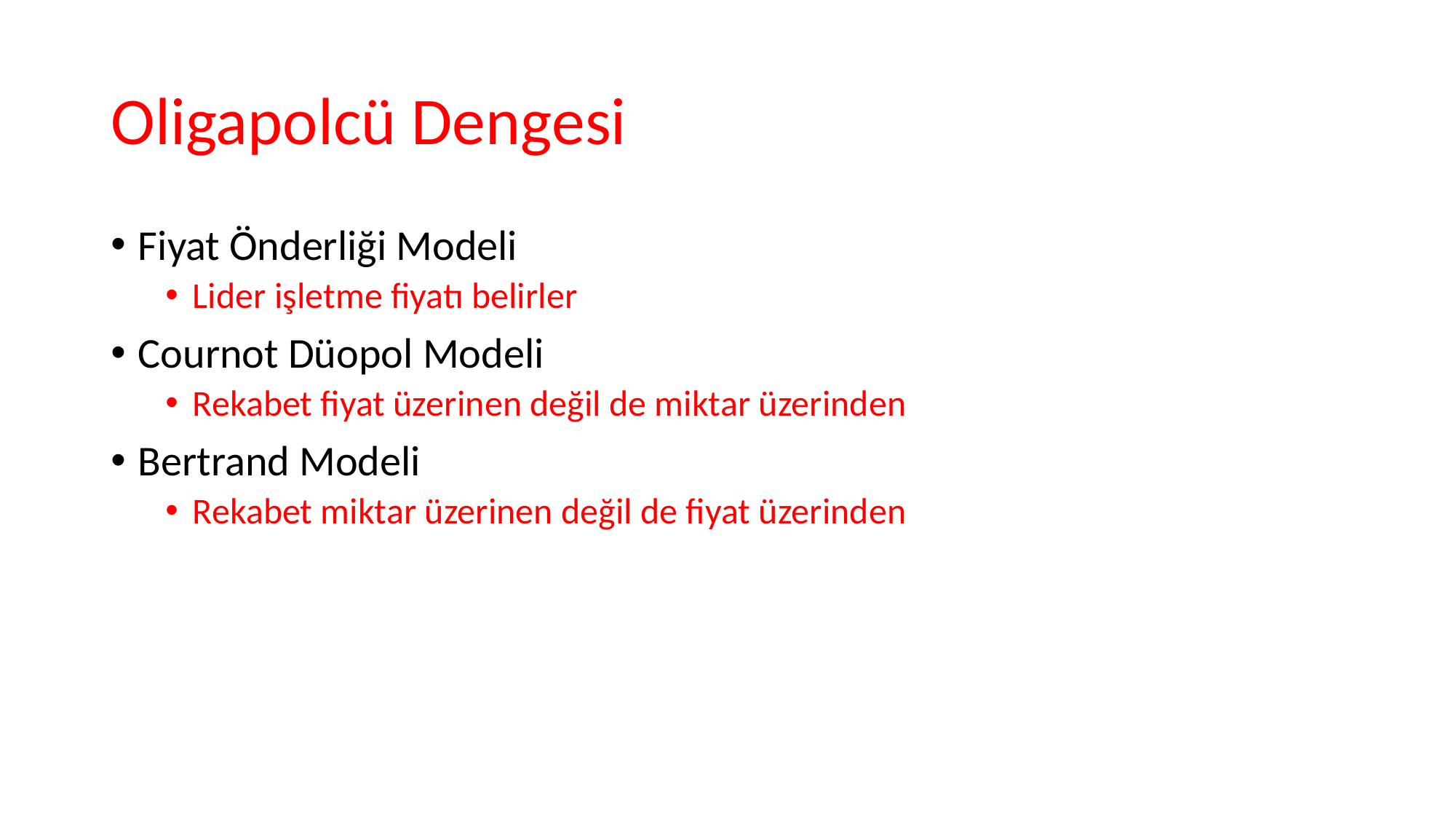

# Oligapolcü Dengesi
Fiyat Önderliği Modeli
Lider işletme fiyatı belirler
Cournot Düopol Modeli
Rekabet fiyat üzerinen değil de miktar üzerinden
Bertrand Modeli
Rekabet miktar üzerinen değil de fiyat üzerinden